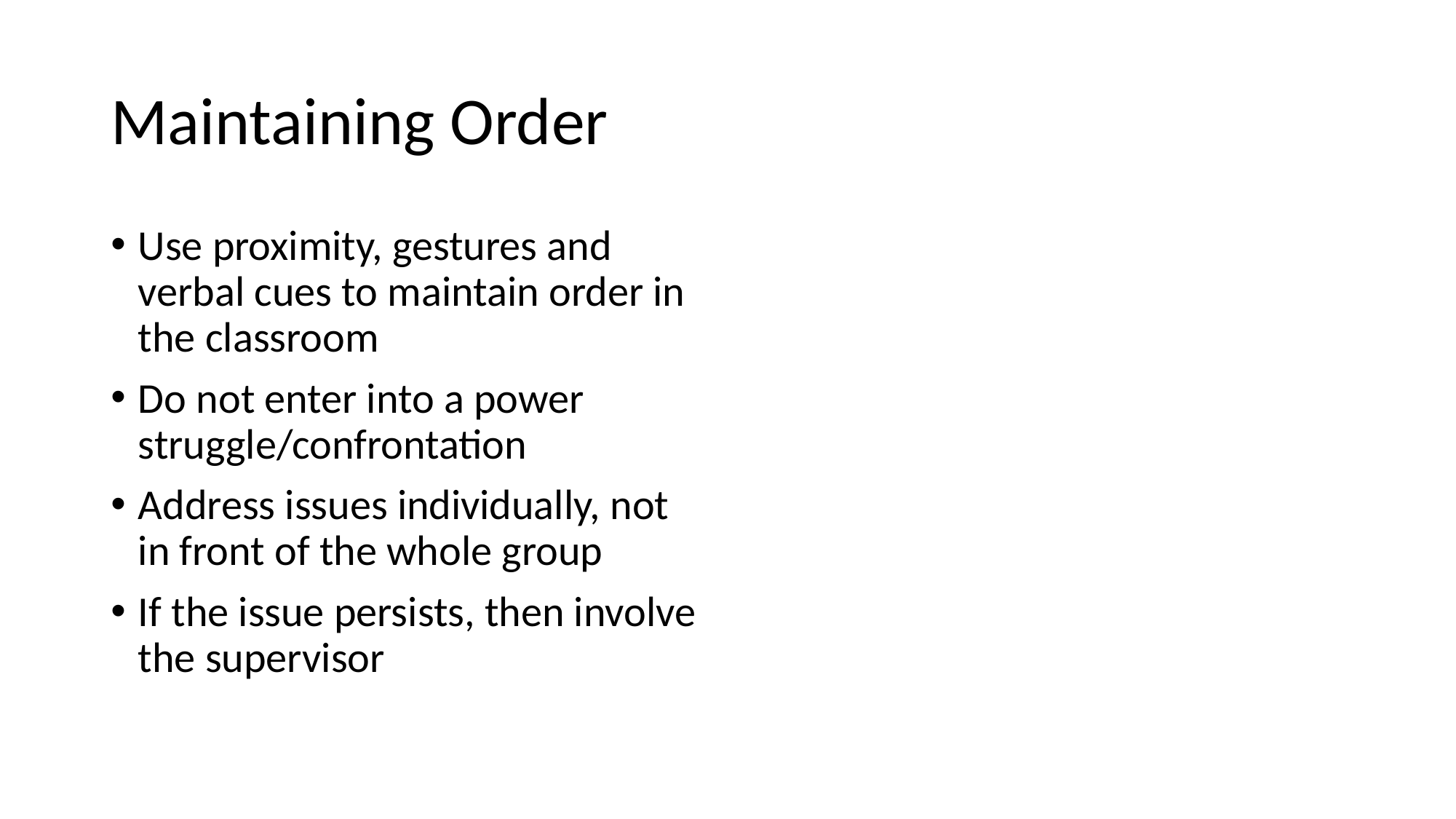

# Maintaining Order
Use proximity, gestures and verbal cues to maintain order in the classroom
Do not enter into a power struggle/confrontation
Address issues individually, not in front of the whole group
If the issue persists, then involve the supervisor